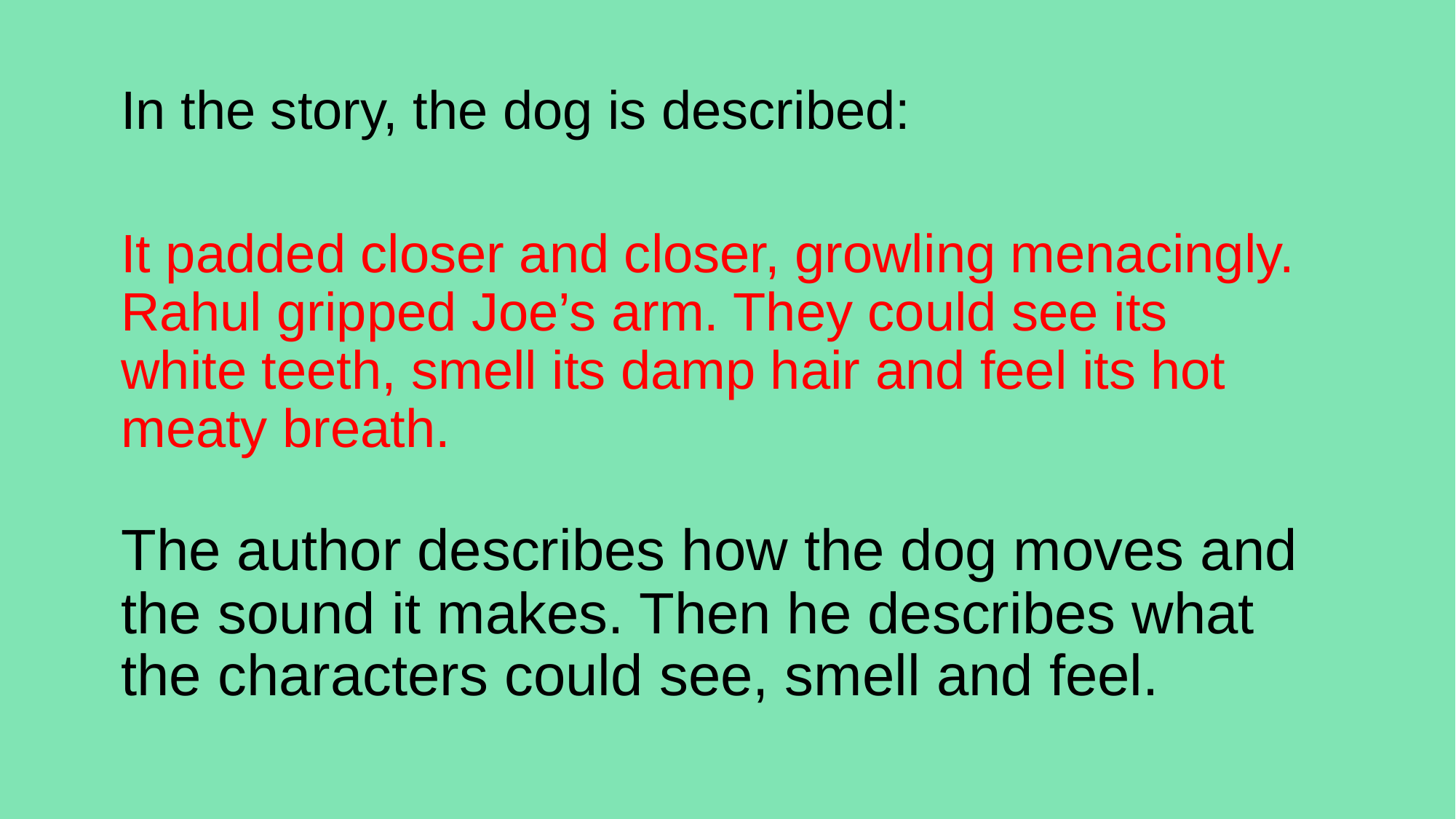

In the story, the dog is described:

It padded closer and closer, growling menacingly. Rahul gripped Joe’s arm. They could see its white teeth, smell its damp hair and feel its hot meaty breath.

The author describes how the dog moves and the sound it makes. Then he describes what the characters could see, smell and feel.